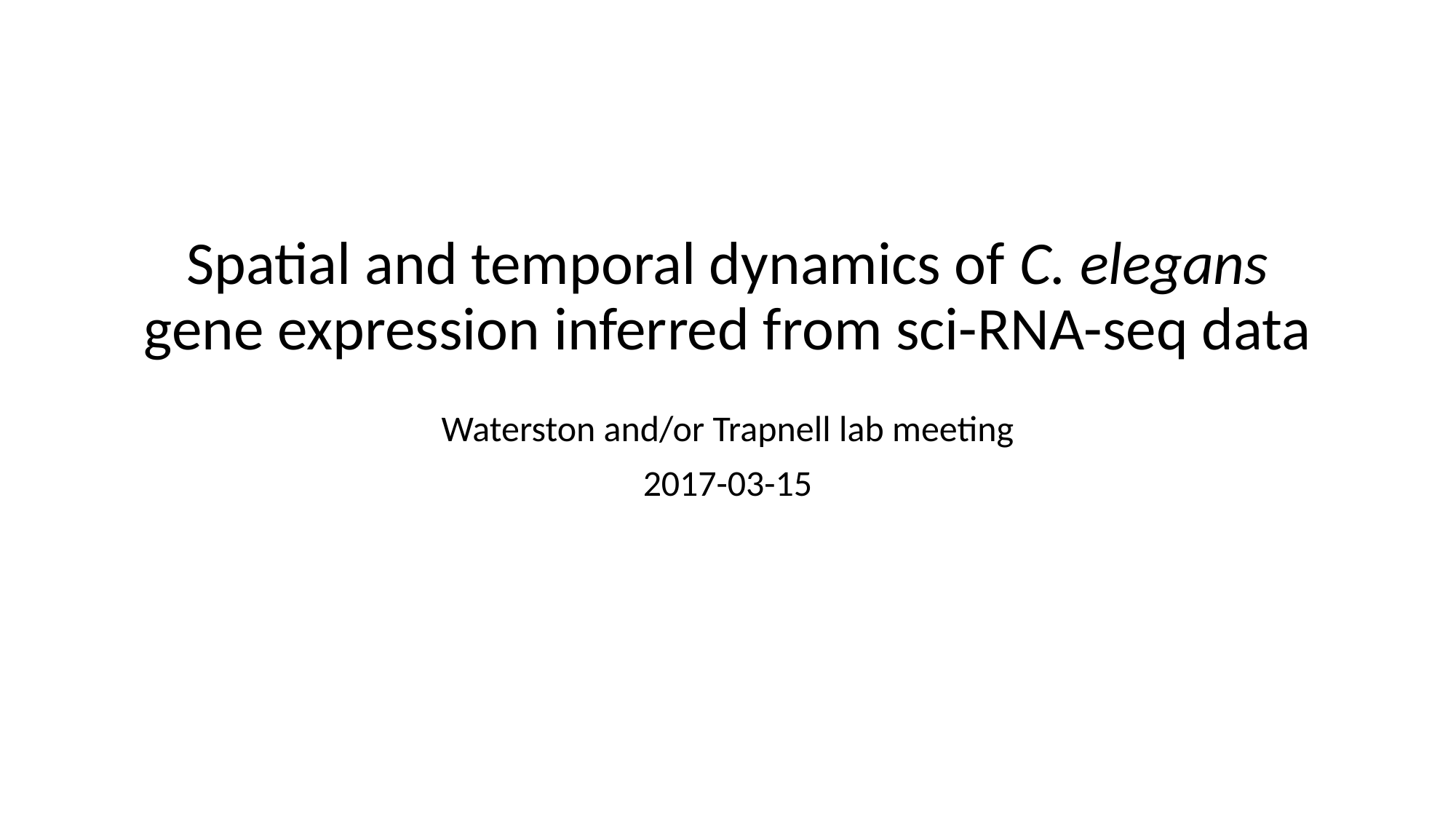

# Spatial and temporal dynamics of C. elegans gene expression inferred from sci-RNA-seq data
Waterston and/or Trapnell lab meeting
2017-03-15